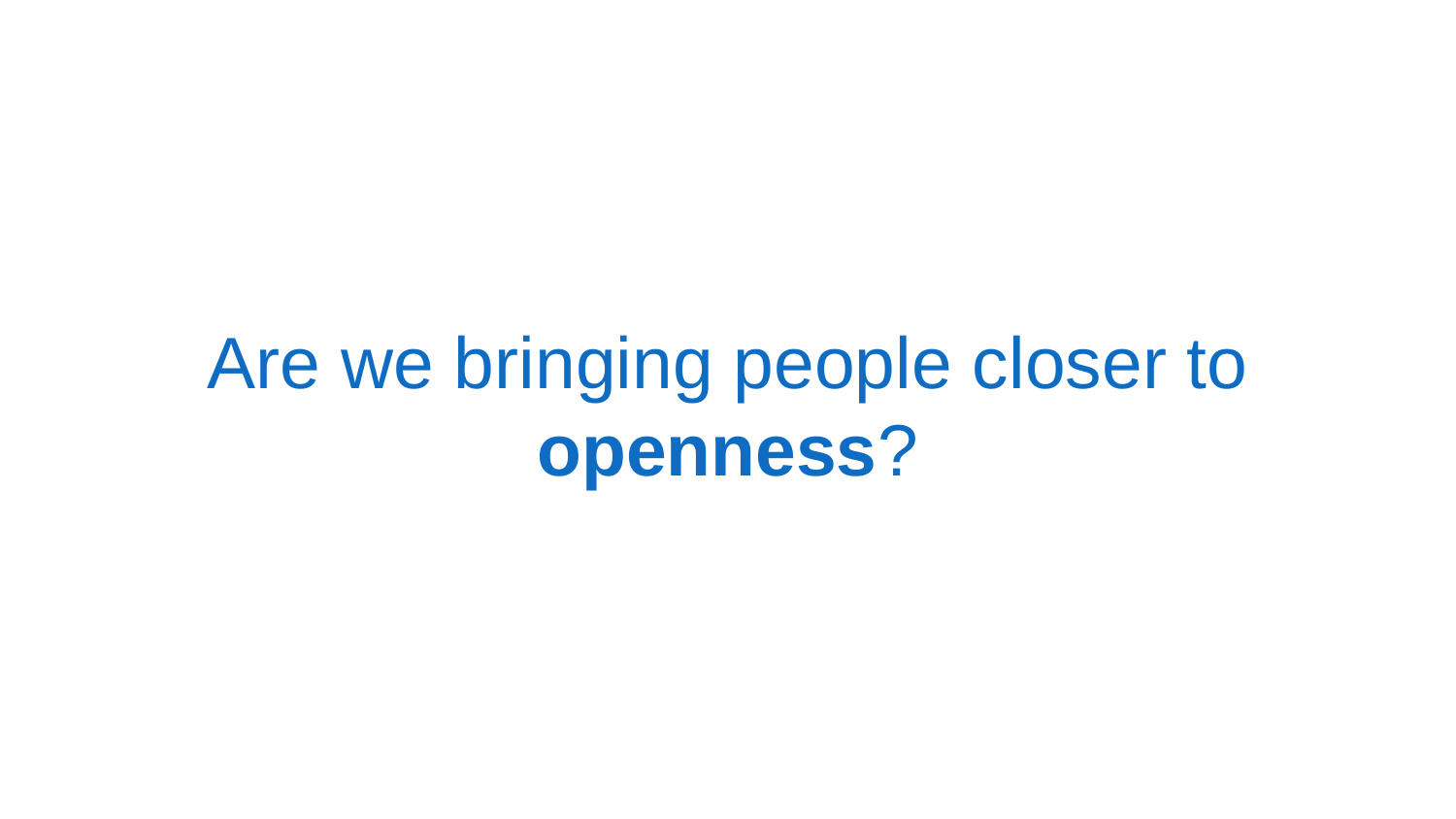

Are we bringing people closer to openness?